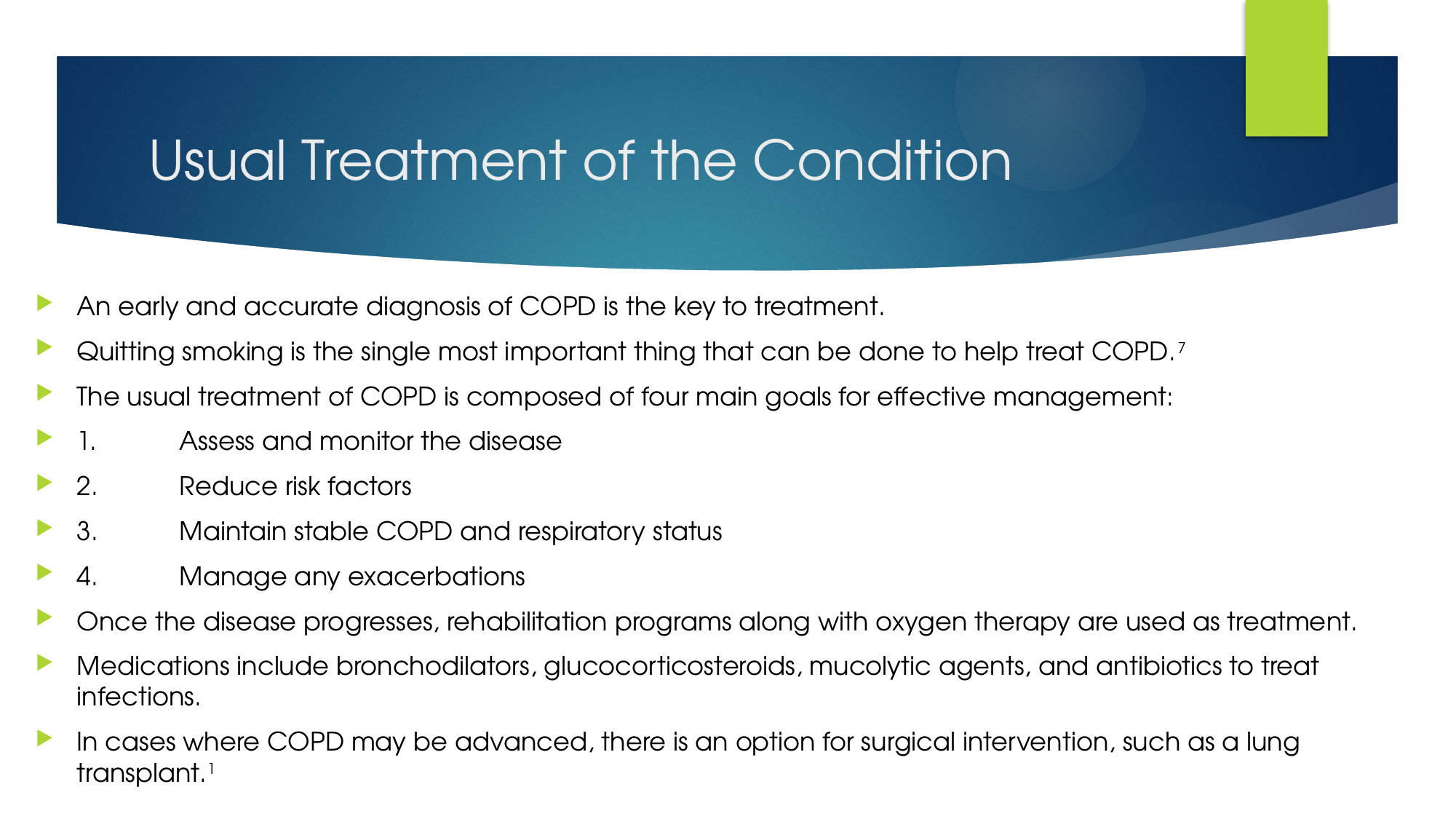

# Usual Treatment of the Condition
An early and accurate diagnosis of COPD is the key to treatment.
Quitting smoking is the single most important thing that can be done to help treat COPD.7
The usual treatment of COPD is composed of four main goals for effective management:
1.	Assess and monitor the disease
2.	Reduce risk factors
3.	Maintain stable COPD and respiratory status
4.	Manage any exacerbations
Once the disease progresses, rehabilitation programs along with oxygen therapy are used as treatment.
Medications include bronchodilators, glucocorticosteroids, mucolytic agents, and antibiotics to treat infections.
In cases where COPD may be advanced, there is an option for surgical intervention, such as a lung transplant.1